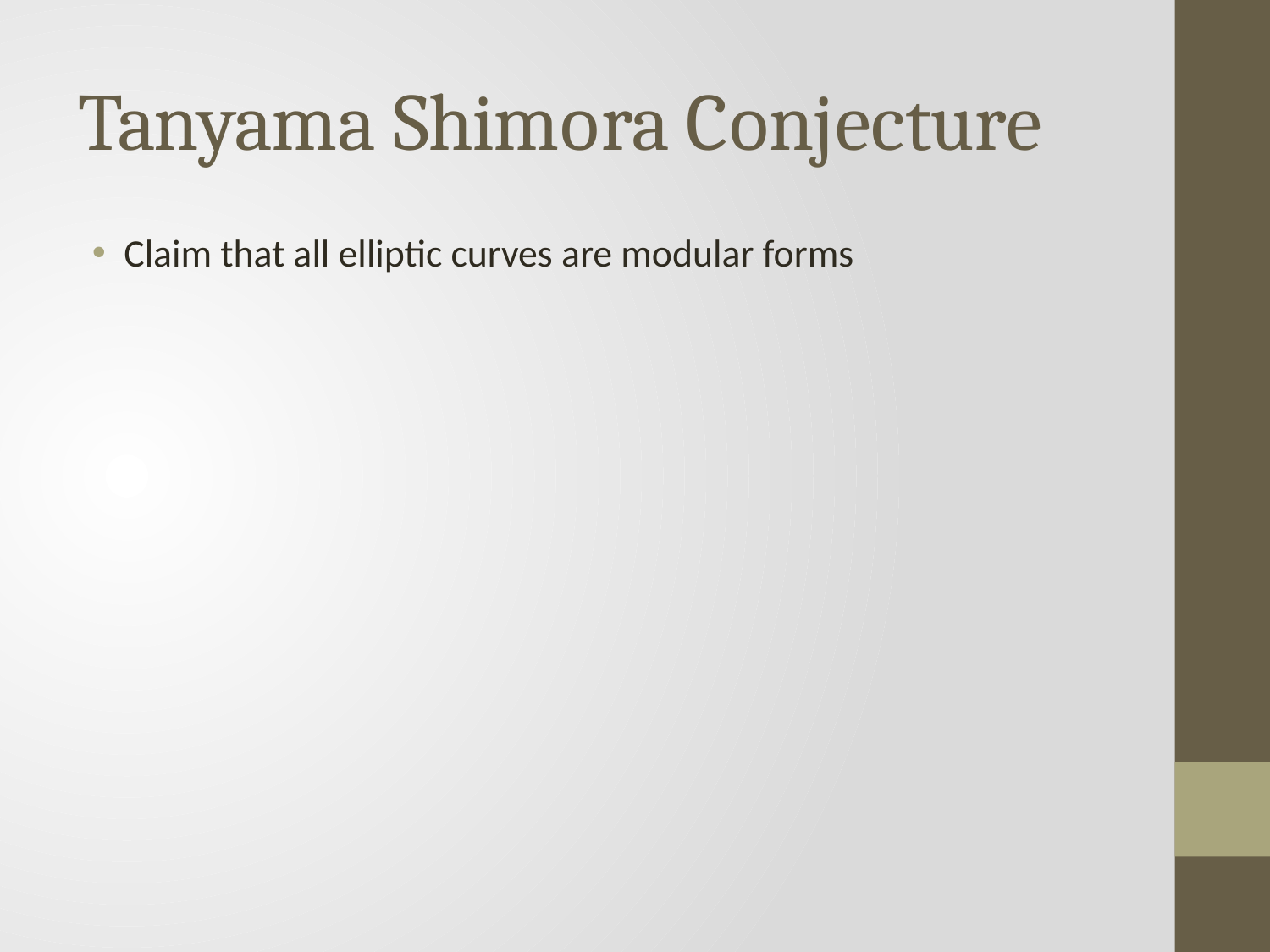

# Tanyama Shimora Conjecture
Claim that all elliptic curves are modular forms